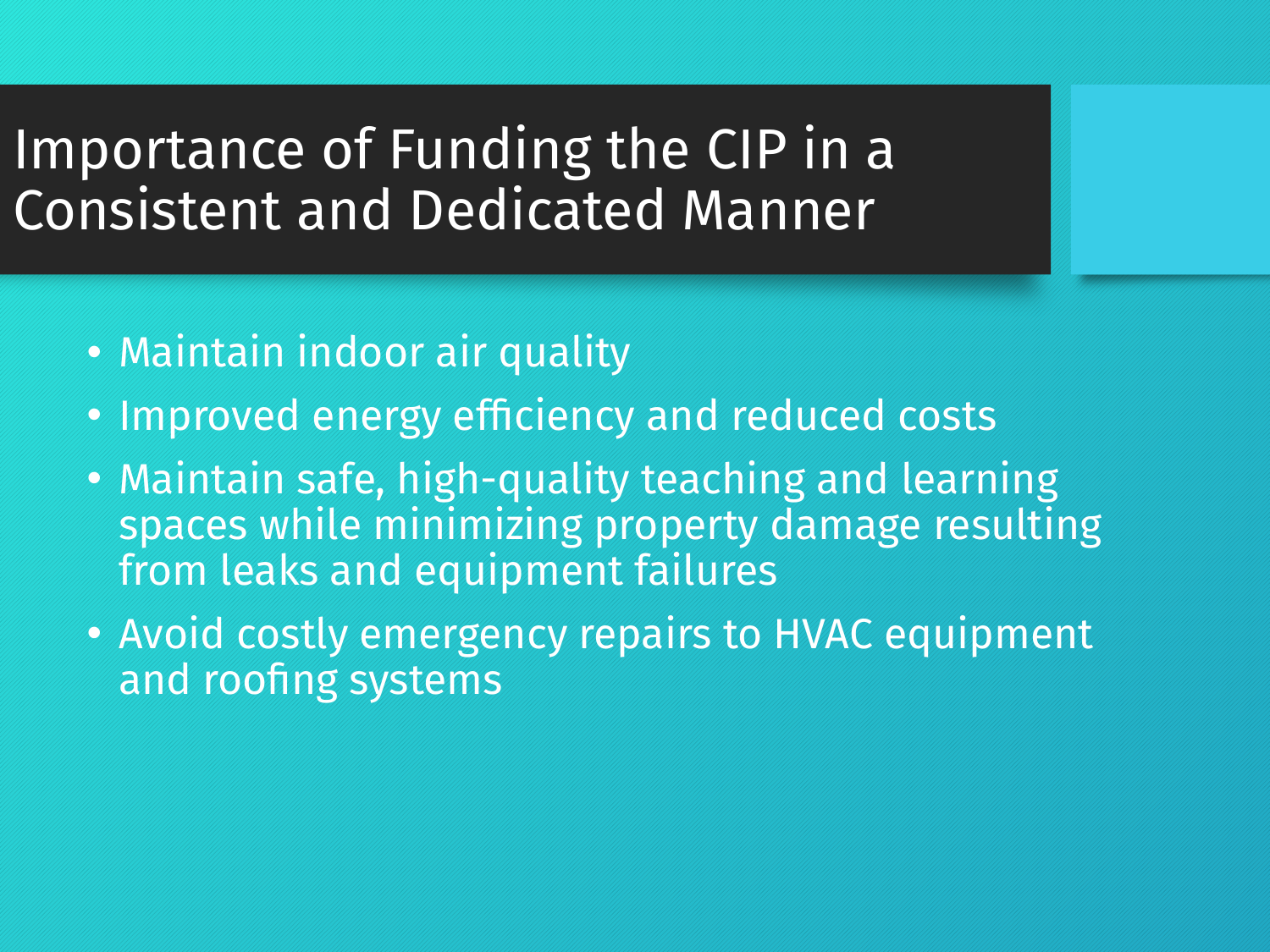

# Importance of Funding the CIP in a Consistent and Dedicated Manner
Maintain indoor air quality
Improved energy efficiency and reduced costs
Maintain safe, high-quality teaching and learning spaces while minimizing property damage resulting from leaks and equipment failures
Avoid costly emergency repairs to HVAC equipment and roofing systems